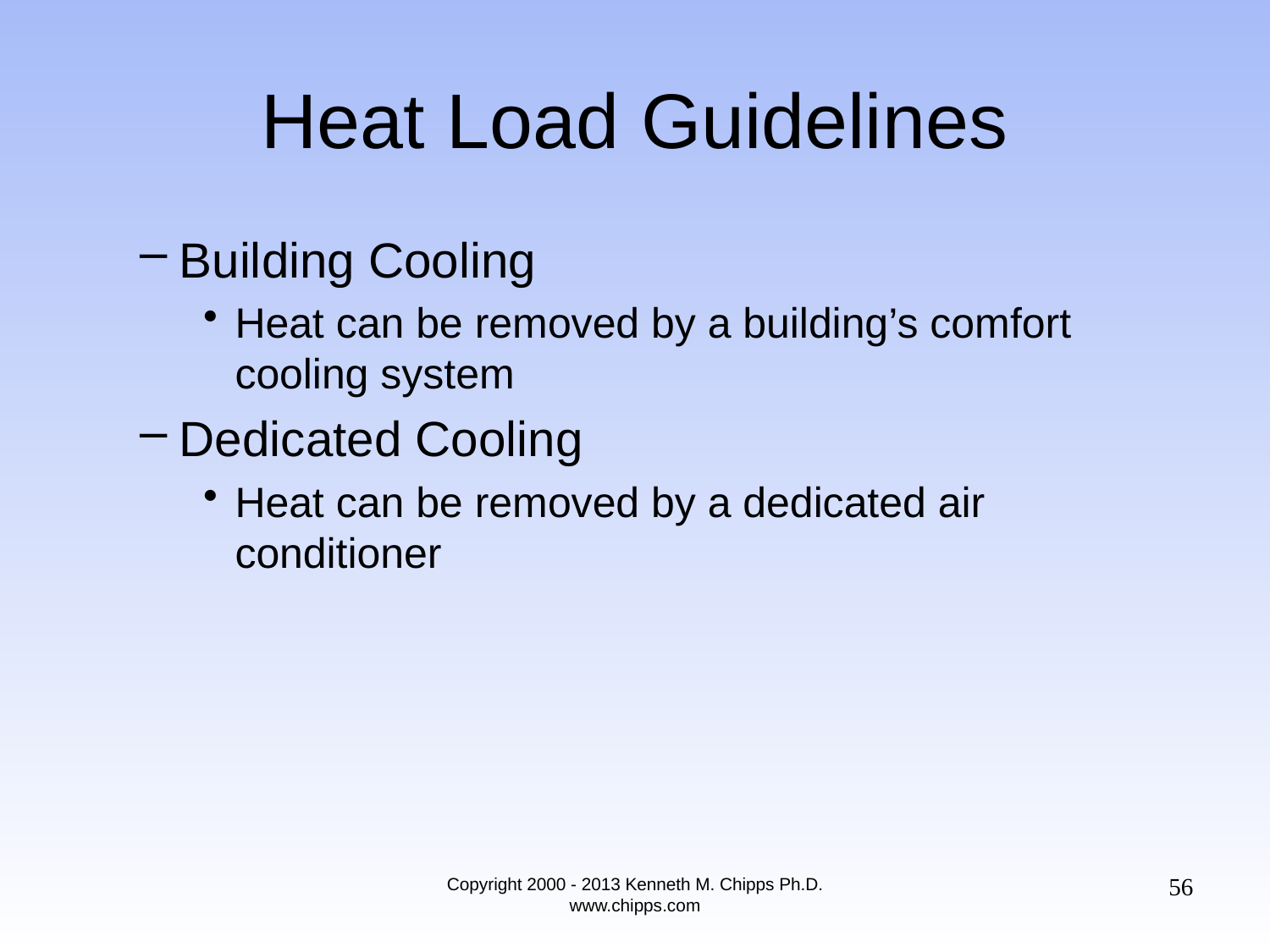

# Heat Load Guidelines
Building Cooling
Heat can be removed by a building’s comfort cooling system
Dedicated Cooling
Heat can be removed by a dedicated air conditioner
56
Copyright 2000 - 2013 Kenneth M. Chipps Ph.D. www.chipps.com